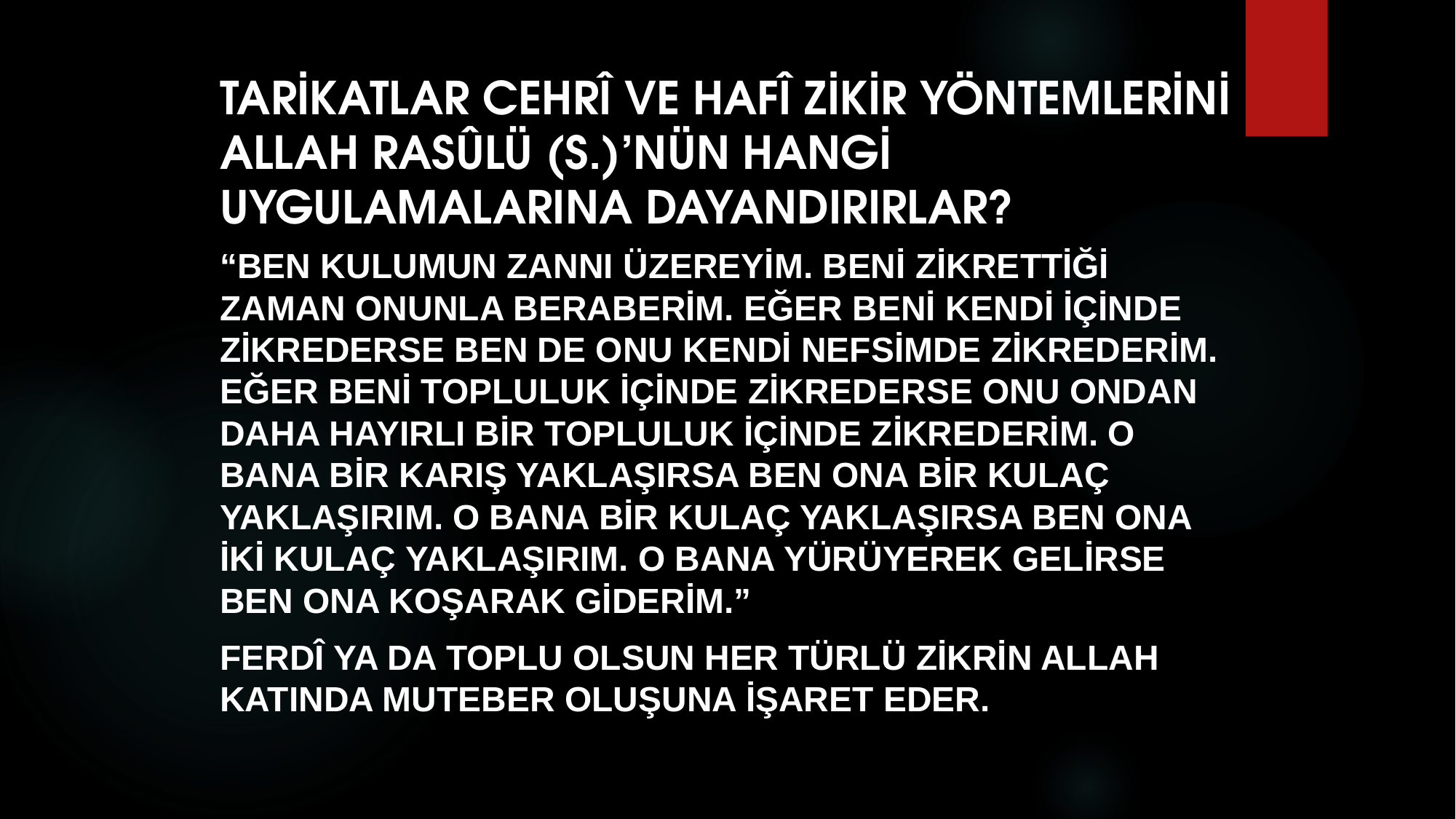

# Tarikatlar cehrî ve hafî zikir yöntemlerini Allah Rasûlü (s.)’nün hangi uygulamalarına dayandırırlar?
“Ben kulumun zannı üzereyim. Beni zikrettiği zaman onunla beraberim. Eğer beni kendi içinde zikrederse ben de onu kendi nefsimde zikrederim. Eğer beni topluluk içinde zikrederse onu ondan daha hayırlı bir topluluk içinde zikrederim. O bana bir karış yaklaşırsa ben ona bir kulaç yaklaşırım. O bana bir kulaç yaklaşırsa ben ona iki kulaç yaklaşırım. O bana yürüyerek gelirse ben ona koşarak giderim.”
ferdî ya da toplu olsun her türlü zikrin Allah katında muteber oluşuna işaret eder.